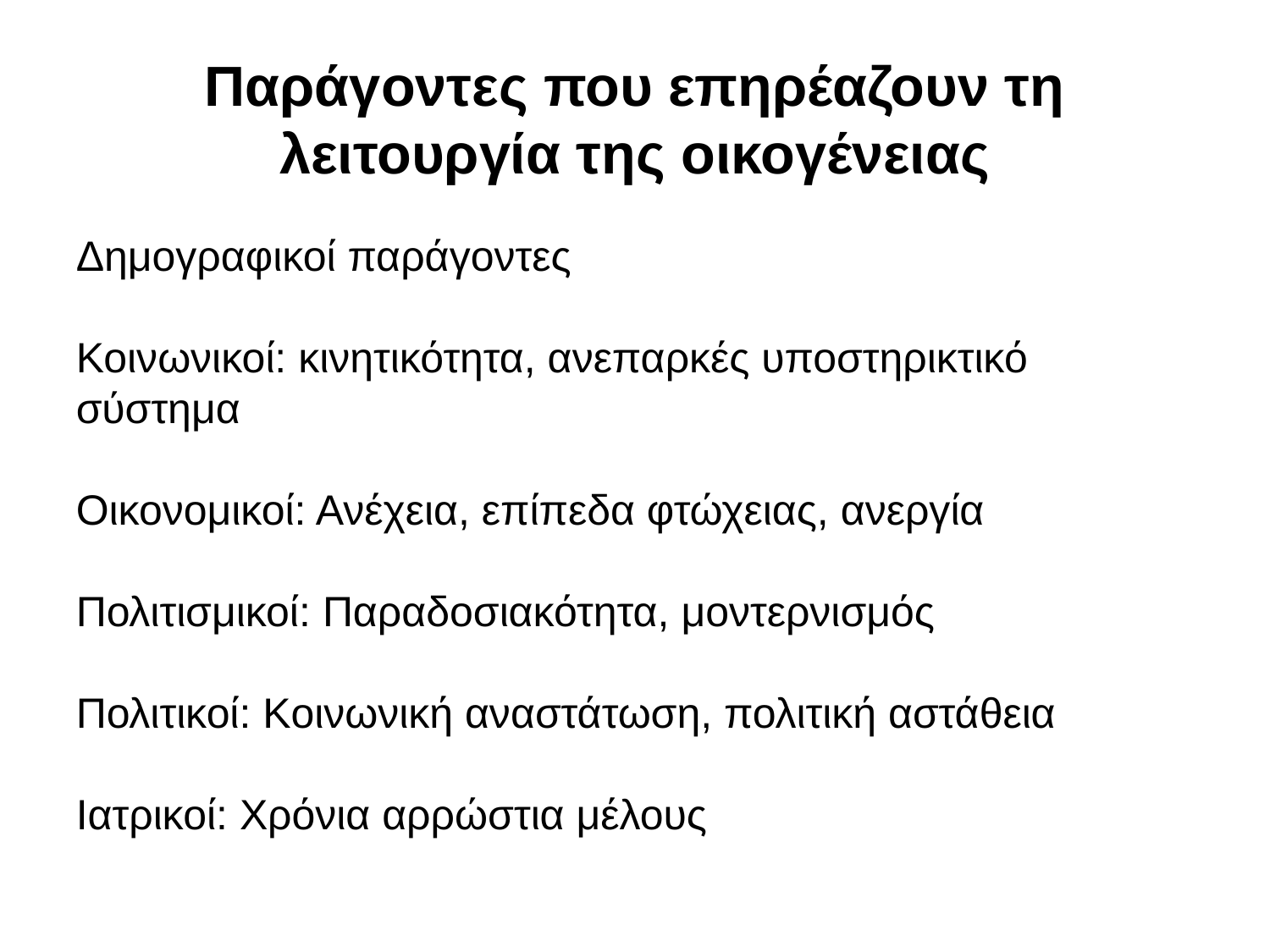

Παράγοντες που επηρέαζουν τη λειτουργία της οικογένειας
Δημογραφικοί παράγοντες

Κοινωνικοί: κινητικότητα, ανεπαρκές υποστηρικτικό σύστημα

Οικονομικοί: Ανέχεια, επίπεδα φτώχειας, ανεργία

Πολιτισμικοί: Παραδοσιακότητα, μοντερνισμός

Πολιτικοί: Kοινωνική αναστάτωση, πολιτική αστάθεια

Ιατρικοί: Χρόνια αρρώστια μέλους